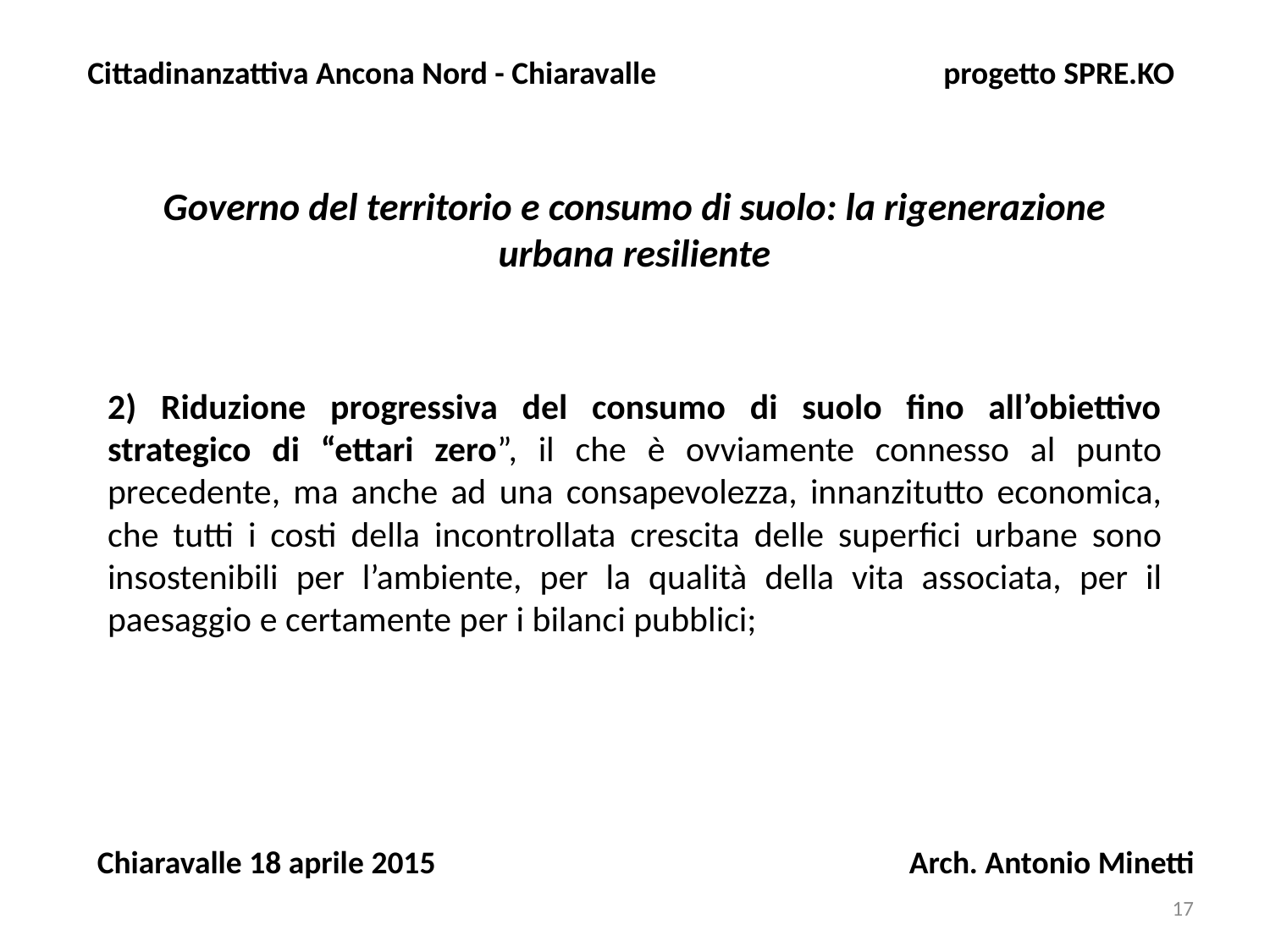

Cittadinanzattiva Ancona Nord - Chiaravalle                                        progetto SPRE.KO
Governo del territorio e consumo di suolo: la rigenerazione urbana resiliente
2) Riduzione progressiva del consumo di suolo fino all’obiettivo strategico di “ettari zero”, il che è ovviamente connesso al punto precedente, ma anche ad una consapevolezza, innanzitutto economica, che tutti i costi della incontrollata crescita delle superfici urbane sono insostenibili per l’ambiente, per la qualità della vita associata, per il paesaggio e certamente per i bilanci pubblici;
Chiaravalle 18 aprile 2015                                                                  Arch. Antonio Minetti
17